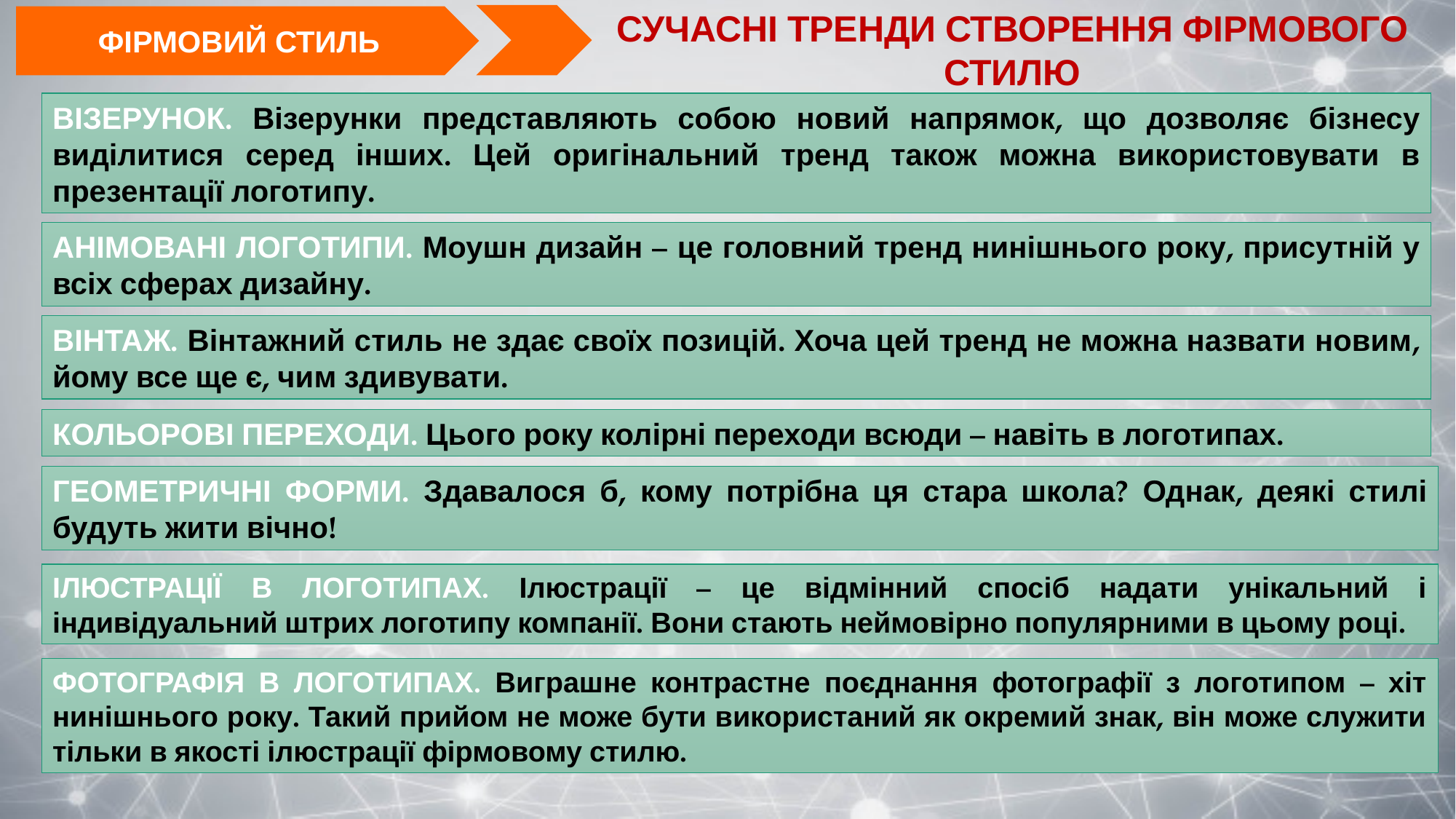

СУЧАСНІ ТРЕНДИ СТВОРЕННЯ ФІРМОВОГО СТИЛЮ

ФІРМОВИЙ СТИЛЬ
ВІЗЕРУНОК. Візерунки представляють собою новий напрямок, що дозволяє бізнесу виділитися серед інших. Цей оригінальний тренд також можна використовувати в презентації логотипу.

АНІМОВАНІ ЛОГОТИПИ. Моушн дизайн – це головний тренд нинішнього року, присутній у всіх сферах дизайну.
ВІНТАЖ. Вінтажний стиль не здає своїх позицій. Хоча цей тренд не можна назвати новим, йому все ще є, чим здивувати.
КОЛЬОРОВІ ПЕРЕХОДИ. Цього року колірні переходи всюди – навіть в логотипах.
ГЕОМЕТРИЧНІ ФОРМИ. Здавалося б, кому потрібна ця стара школа? Однак, деякі стилі будуть жити вічно!
ІЛЮСТРАЦІЇ В ЛОГОТИПАХ. Ілюстрації – це відмінний спосіб надати унікальний і індивідуальний штрих логотипу компанії. Вони стають неймовірно популярними в цьому році.
ФОТОГРАФІЯ В ЛОГОТИПАХ. Виграшне контрастне поєднання фотографії з логотипом – хіт нинішнього року. Такий прийом не може бути використаний як окремий знак, він може служити тільки в якості ілюстрації фірмовому стилю.